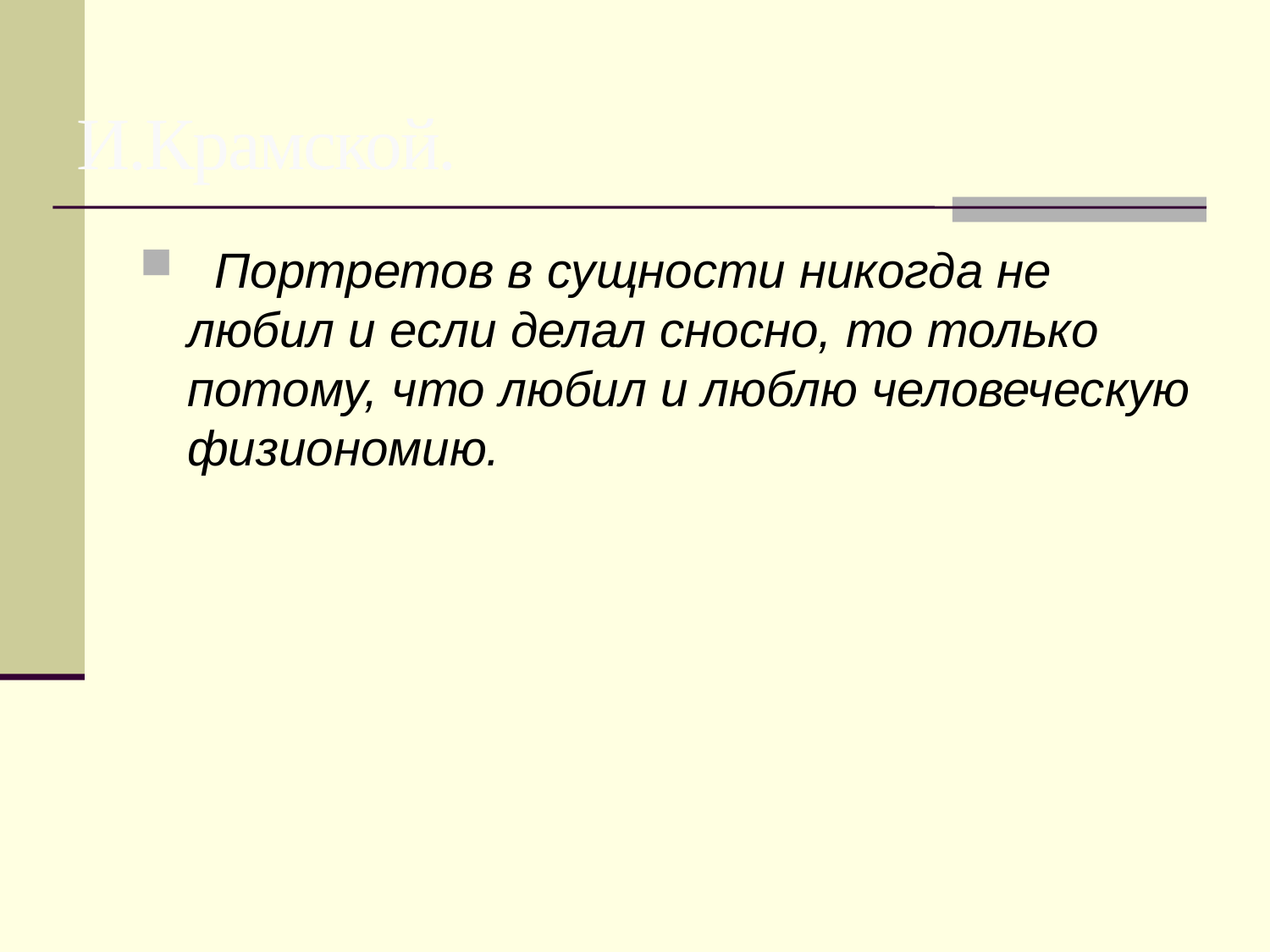

И.Крамской.
  Портретов в сущности никогда не любил и если делал сносно, то только потому, что любил и люблю человеческую физиономию.